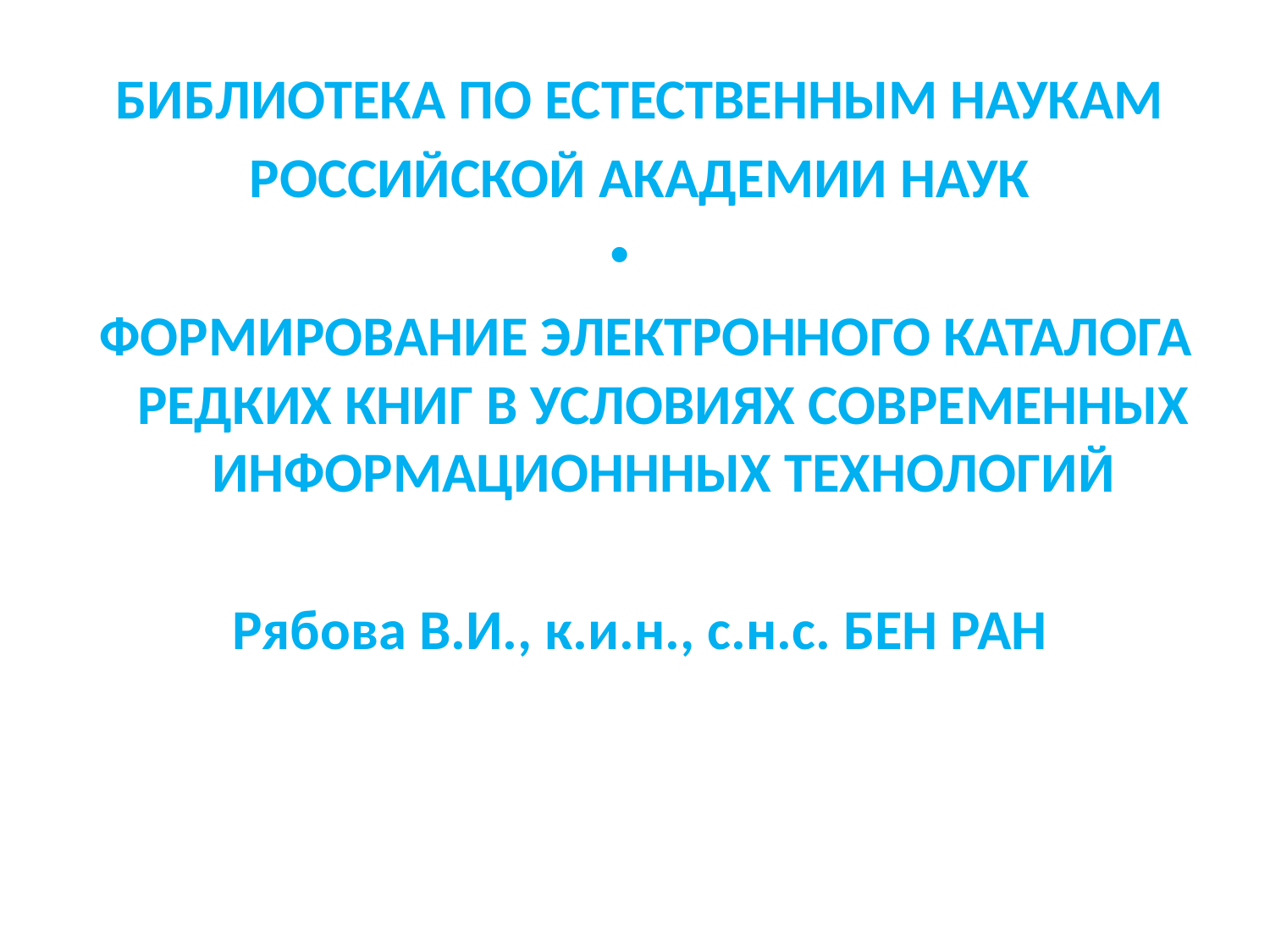

#
БИБЛИОТЕКА ПО ЕСТЕСТВЕННЫМ НАУКАМ
РОССИЙСКОЙ АКАДЕМИИ НАУК

 ФОРМИРОВАНИЕ ЭЛЕКТРОННОГО КАТАЛОГА РЕДКИХ КНИГ В УСЛОВИЯХ СОВРЕМЕННЫХ ИНФОРМАЦИОНННЫХ ТЕХНОЛОГИЙ

Рябова В.И., к.и.н., с.н.с. БЕН РАН